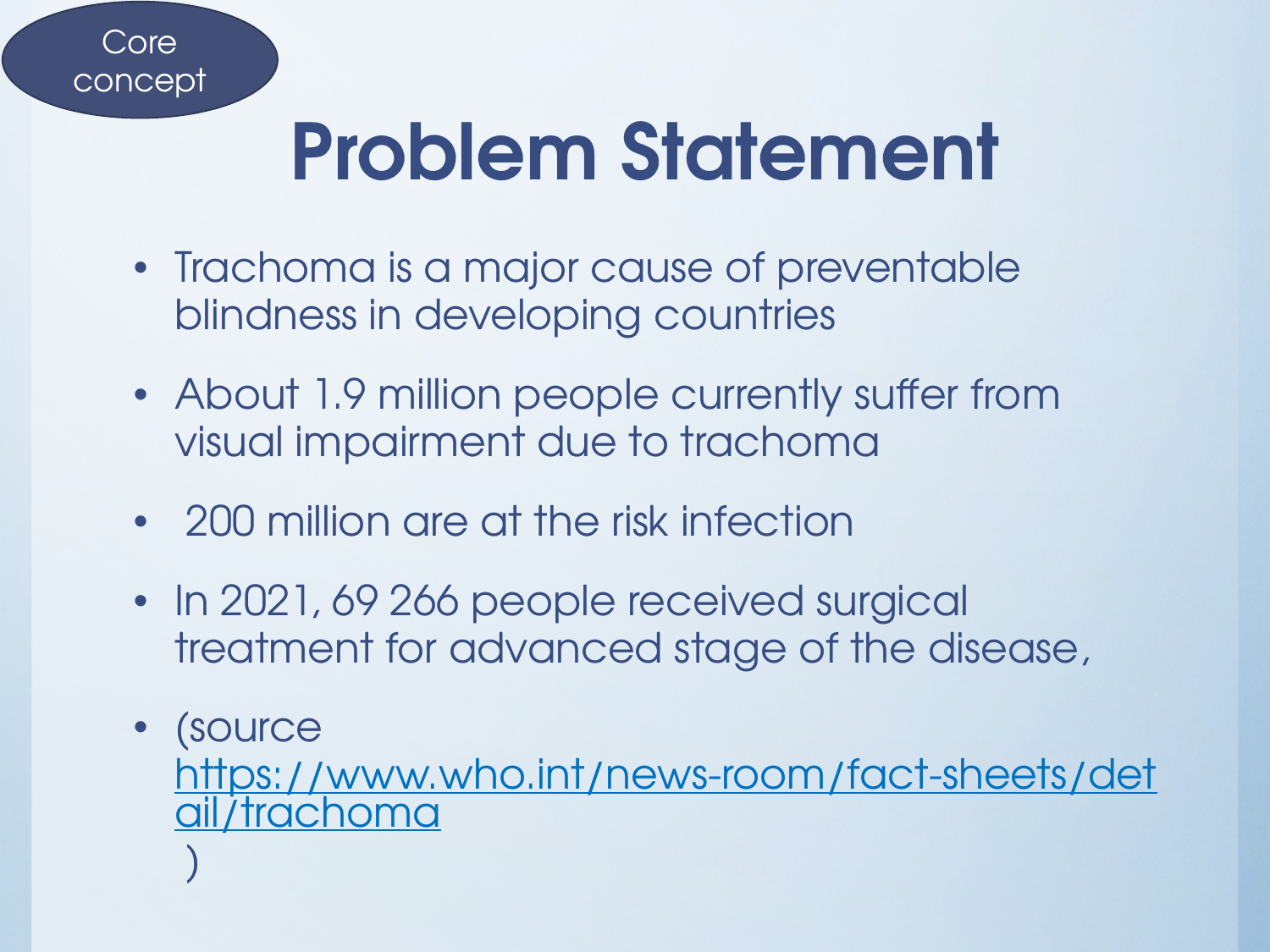

Core concept
# Problem Statement
Trachoma is a major cause of preventable blindness in developing countries
About 1.9 million people currently suffer from visual impairment due to trachoma
 200 million are at the risk infection
In 2021, 69 266 people received surgical treatment for advanced stage of the disease,
(source https://www.who.int/news-room/fact-sheets/detail/trachoma )